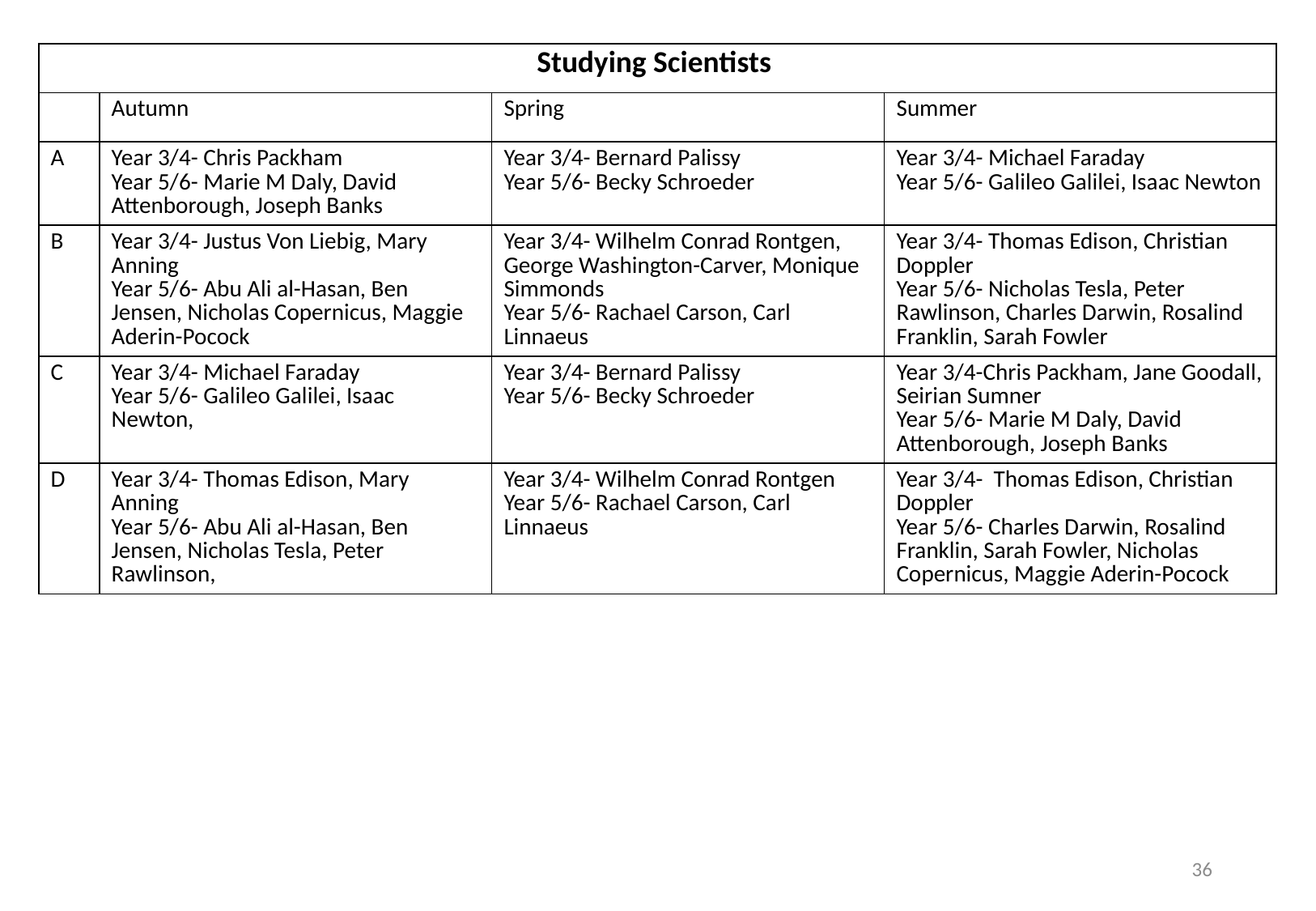

| Studying Scientists |  |  |  |
| --- | --- | --- | --- |
|  | Autumn | Spring | Summer |
| A | Year 3/4- Chris Packham Year 5/6- Marie M Daly, David Attenborough, Joseph Banks | Year 3/4- Bernard Palissy Year 5/6- Becky Schroeder | Year 3/4- Michael Faraday Year 5/6- Galileo Galilei, Isaac Newton |
| B | Year 3/4- Justus Von Liebig, Mary Anning Year 5/6- Abu Ali al-Hasan, Ben Jensen, Nicholas Copernicus, Maggie Aderin-Pocock | Year 3/4- Wilhelm Conrad Rontgen, George Washington-Carver, Monique Simmonds Year 5/6- Rachael Carson, Carl Linnaeus | Year 3/4- Thomas Edison, Christian Doppler Year 5/6- Nicholas Tesla, Peter Rawlinson, Charles Darwin, Rosalind Franklin, Sarah Fowler |
| C | Year 3/4- Michael Faraday Year 5/6- Galileo Galilei, Isaac Newton, | Year 3/4- Bernard Palissy Year 5/6- Becky Schroeder | Year 3/4-Chris Packham, Jane Goodall, Seirian Sumner Year 5/6- Marie M Daly, David Attenborough, Joseph Banks |
| D | Year 3/4- Thomas Edison, Mary Anning Year 5/6- Abu Ali al-Hasan, Ben Jensen, Nicholas Tesla, Peter Rawlinson, | Year 3/4- Wilhelm Conrad Rontgen Year 5/6- Rachael Carson, Carl Linnaeus | Year 3/4- Thomas Edison, Christian Doppler Year 5/6- Charles Darwin, Rosalind Franklin, Sarah Fowler, Nicholas Copernicus, Maggie Aderin-Pocock |
36